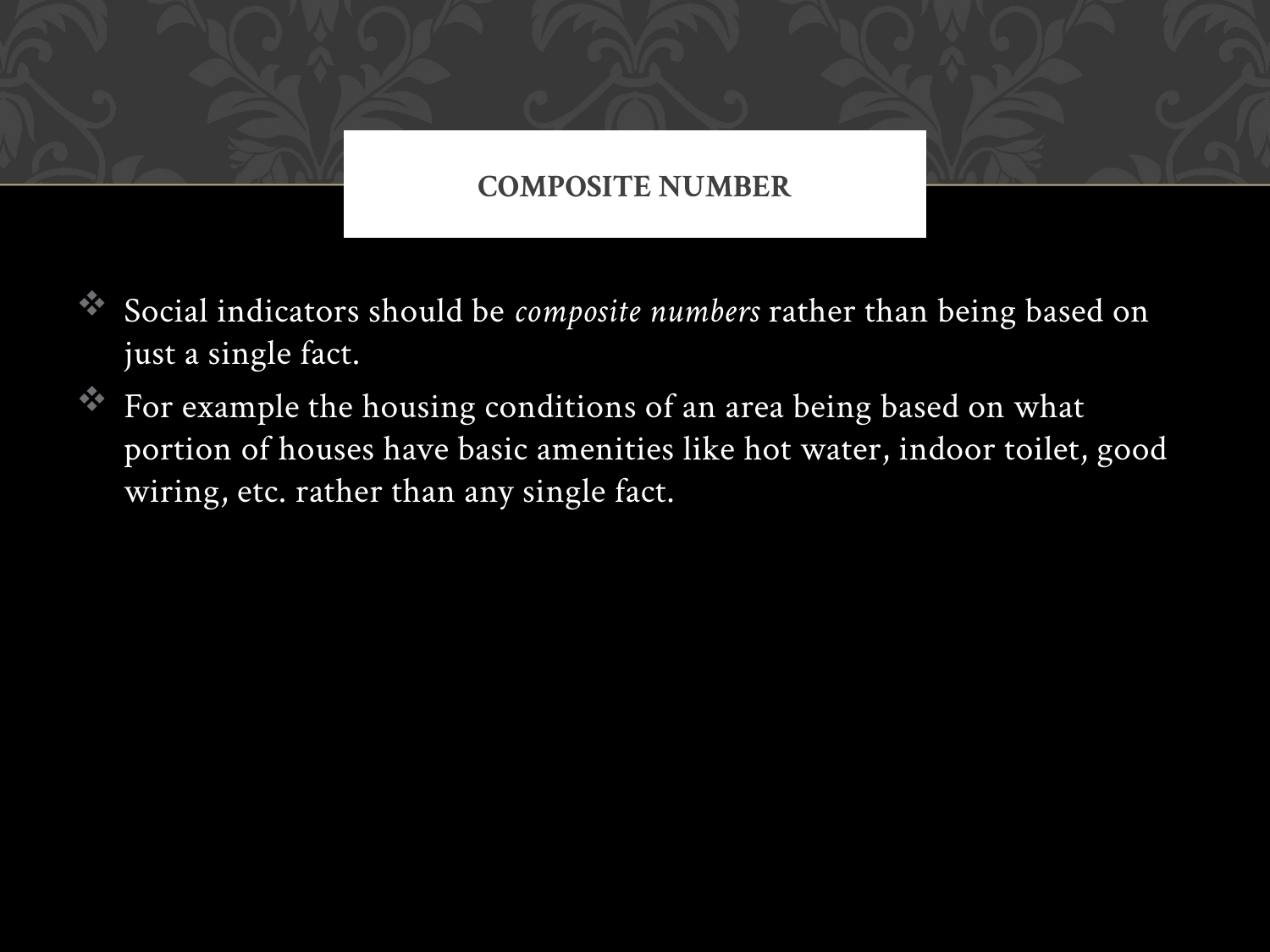

# Composite number
Social indicators should be composite numbers rather than being based on just a single fact.
For example the housing conditions of an area being based on what portion of houses have basic amenities like hot water, indoor toilet, good wiring, etc. rather than any single fact.